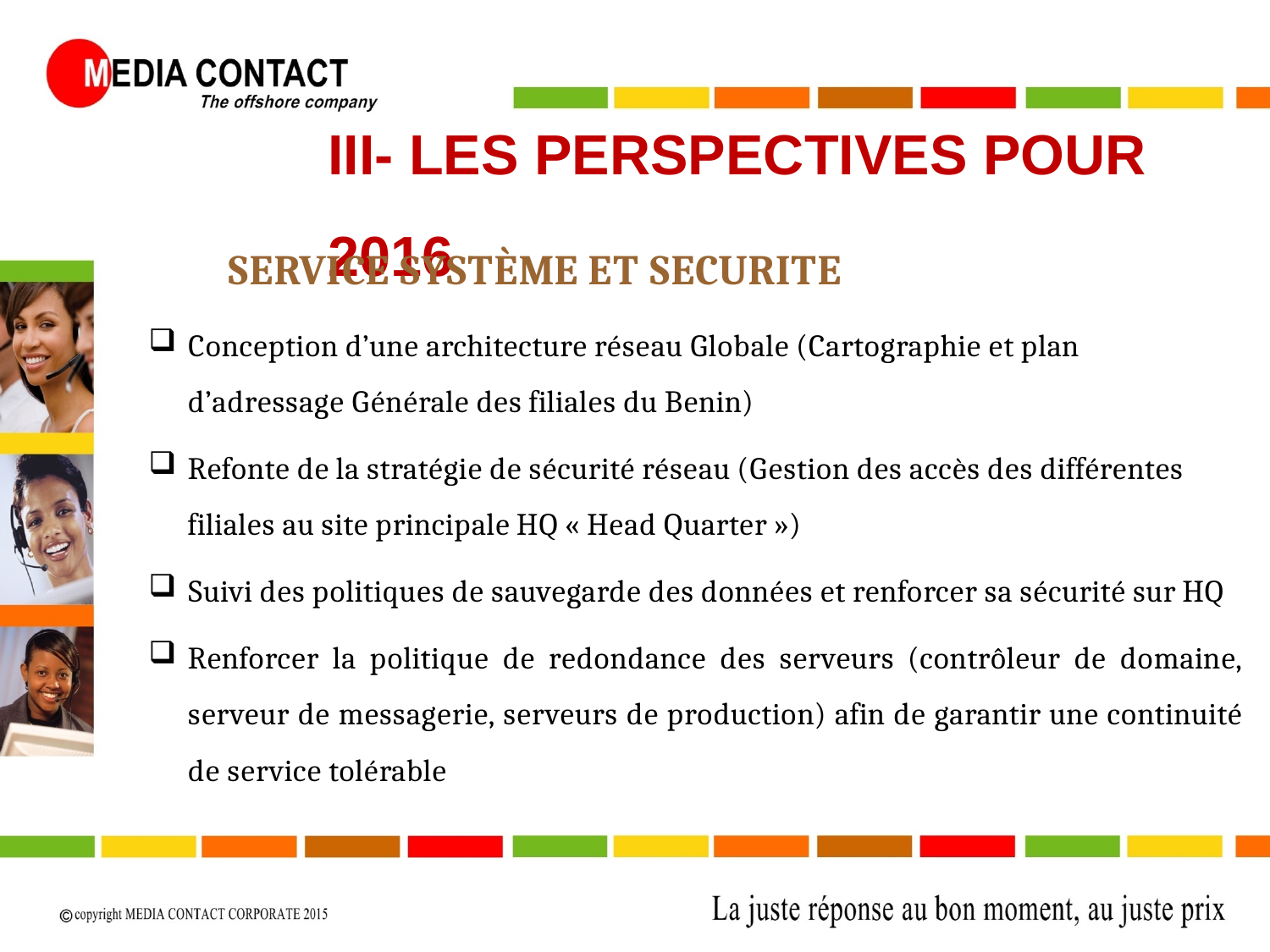

III- LES PERSPECTIVES POUR 2016
SERVICE SYSTÈME ET SECURITE

Conception d’une architecture réseau Globale (Cartographie et plan d’adressage Générale des filiales du Benin)
Refonte de la stratégie de sécurité réseau (Gestion des accès des différentes filiales au site principale HQ « Head Quarter »)
Suivi des politiques de sauvegarde des données et renforcer sa sécurité sur HQ
Renforcer la politique de redondance des serveurs (contrôleur de domaine, serveur de messagerie, serveurs de production) afin de garantir une continuité de service tolérable